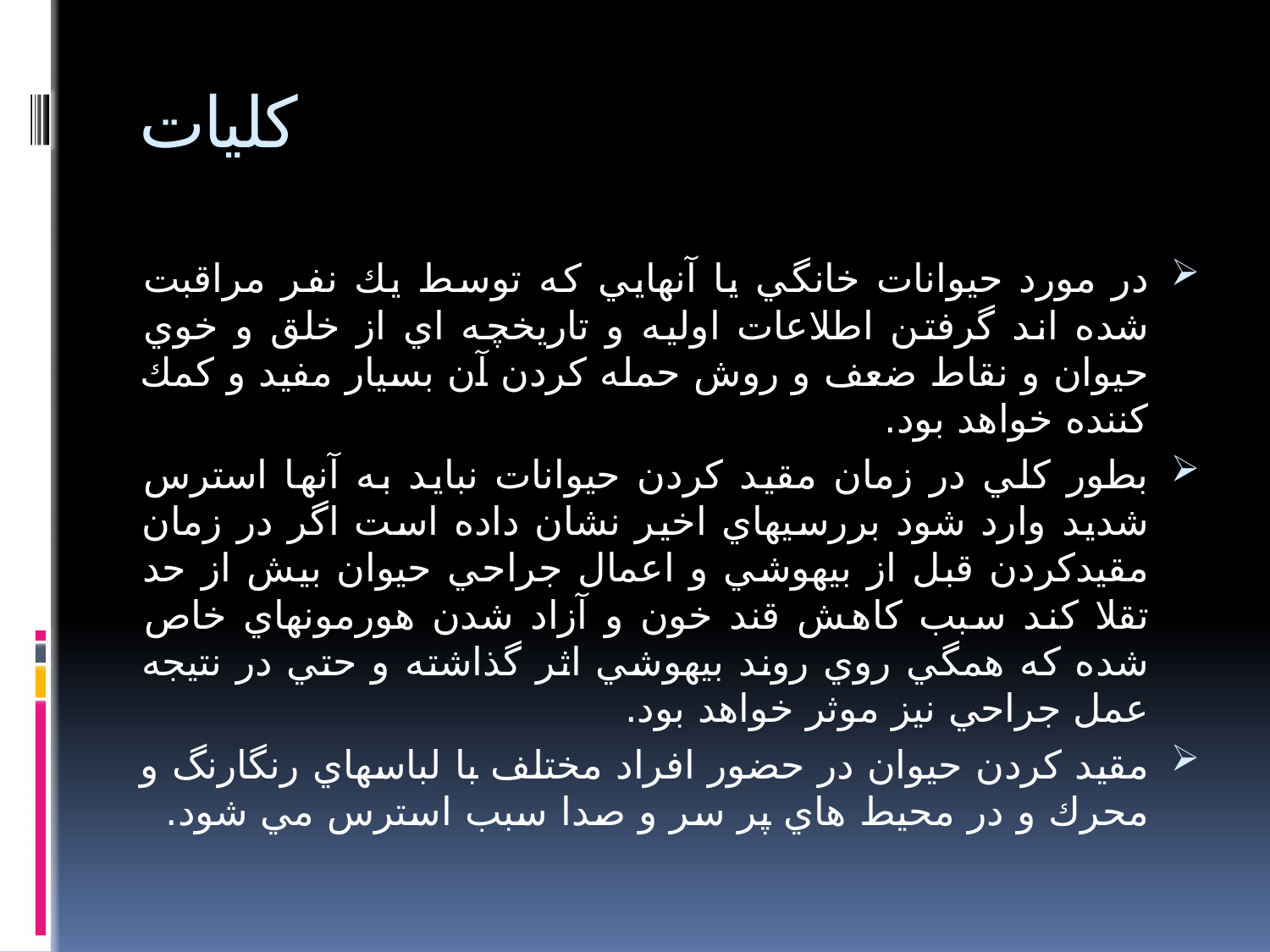

# كليات
در مورد حيوانات خانگي يا آنهايي كه توسط يك نفر مراقبت شده اند گرفتن اطلاعات اوليه و تاريخچه اي از خلق و خوي حيوان و نقاط ضعف و روش حمله كردن آن بسيار مفيد و كمك كننده خواهد بود.
بطور كلي در زمان مقيد كردن حيوانات نبايد به آنها استرس شديد وارد شود بررسيهاي اخير نشان داده است اگر در زمان مقيدكردن قبل از بيهوشي و اعمال جراحي حيوان بيش از حد تقلا كند سبب كاهش قند خون و آزاد شدن هورمونهاي خاص شده كه همگي روي روند بيهوشي اثر گذاشته و حتي در نتيجه عمل جراحي نيز موثر خواهد بود.
مقيد كردن حيوان در حضور افراد مختلف با لباسهاي رنگارنگ و محرك و در محيط هاي پر سر و صدا سبب استرس مي شود.